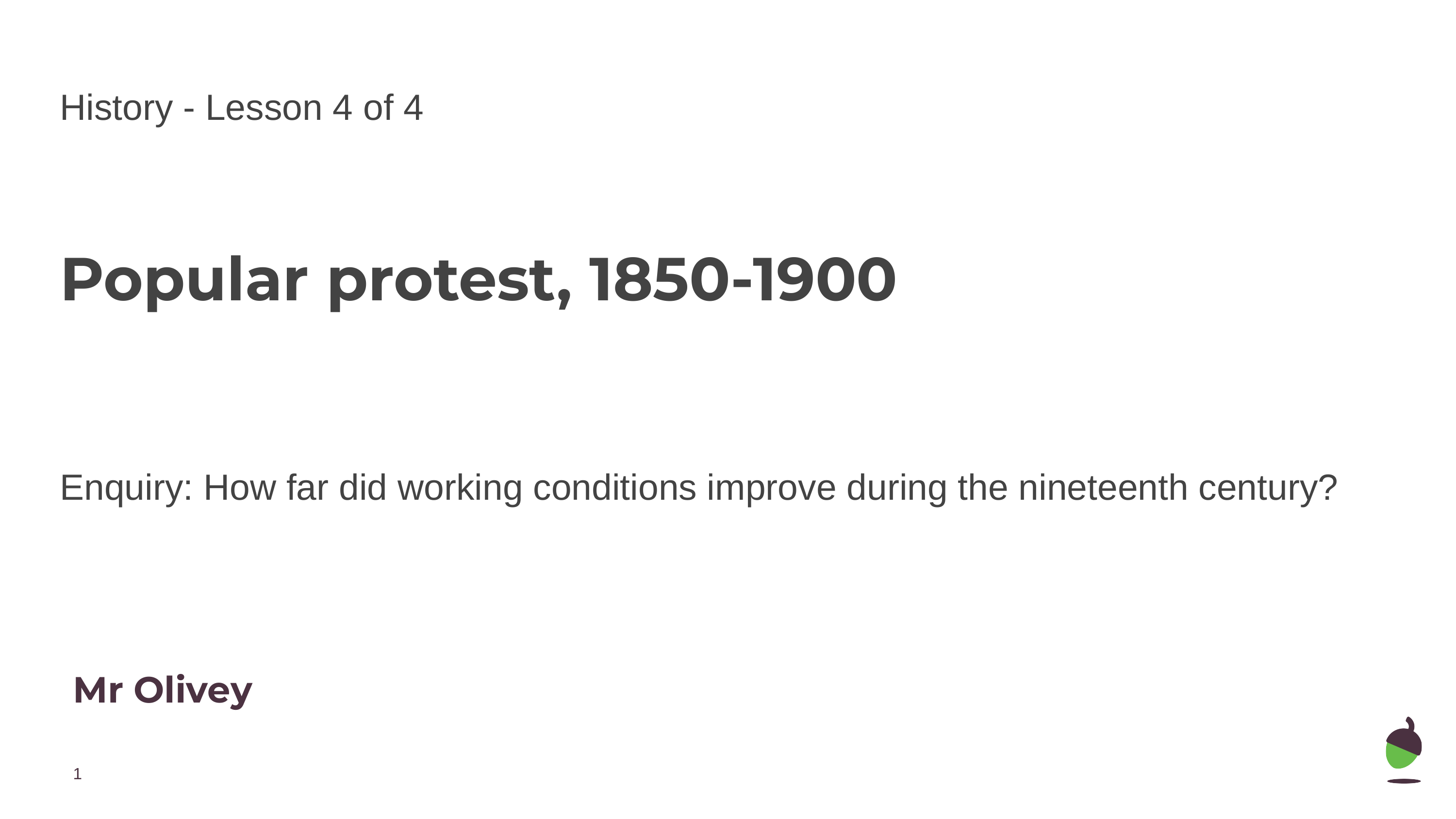

History - Lesson 4 of 4

Popular protest, 1850-1900
Enquiry: How far did working conditions improve during the nineteenth century?
Mr Olivey
1
Mr Arscott